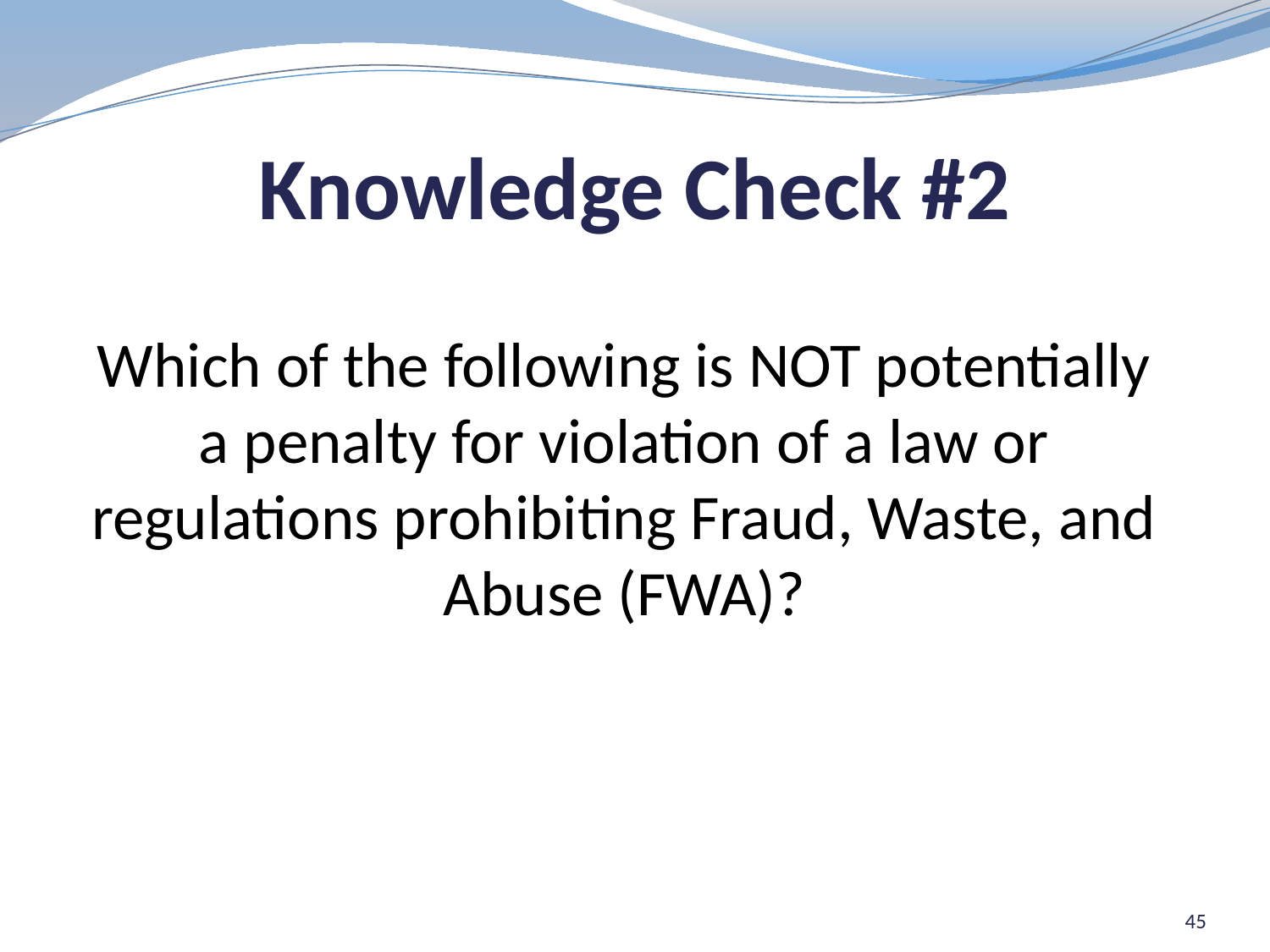

# Knowledge Check #2
Which of the following is NOT potentially a penalty for violation of a law or regulations prohibiting Fraud, Waste, and Abuse (FWA)?

45